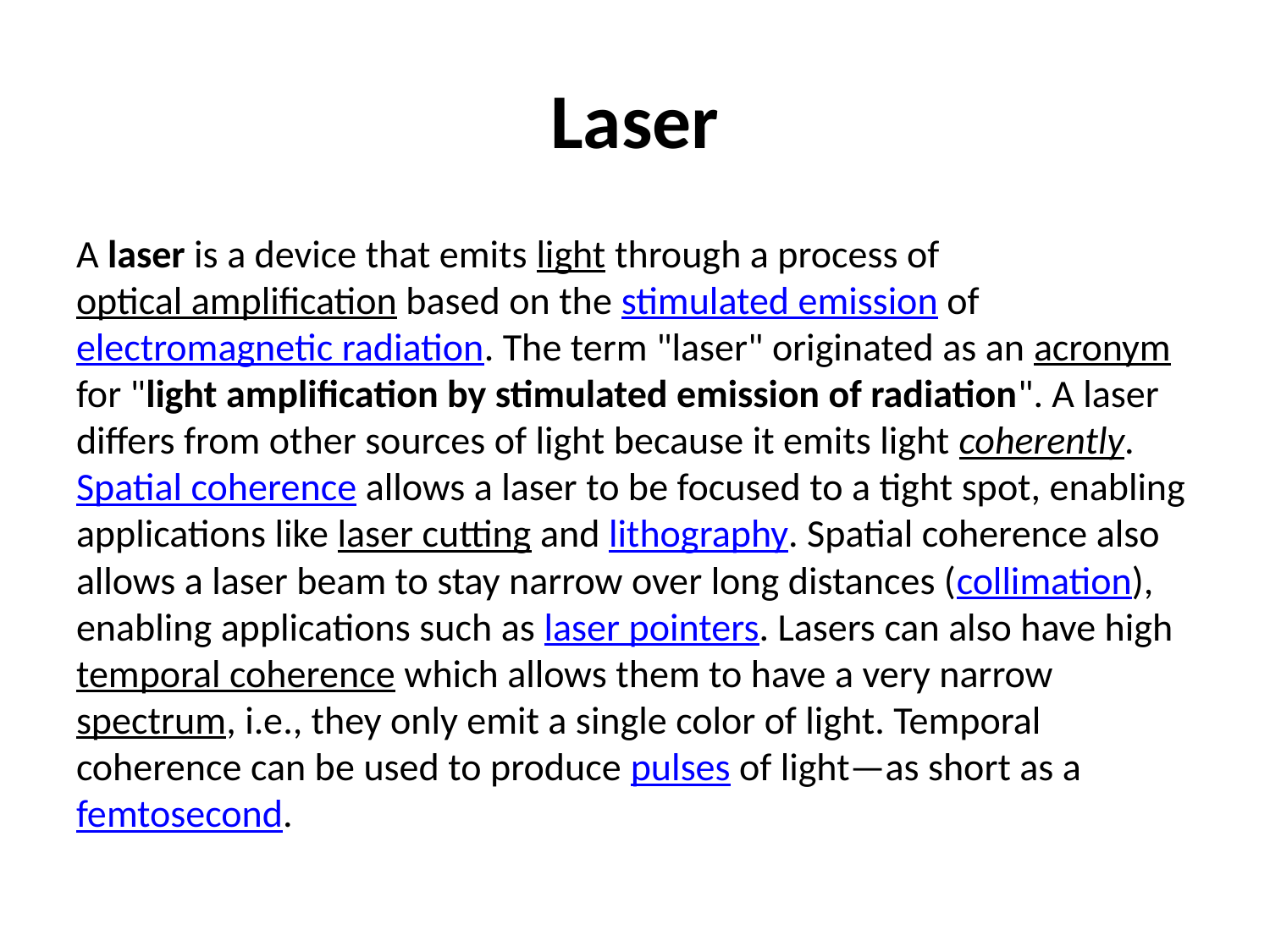

# Laser
A laser is a device that emits light through a process of optical amplification based on the stimulated emission of electromagnetic radiation. The term "laser" originated as an acronym for "light amplification by stimulated emission of radiation". A laser differs from other sources of light because it emits light coherently. Spatial coherence allows a laser to be focused to a tight spot, enabling applications like laser cutting and lithography. Spatial coherence also allows a laser beam to stay narrow over long distances (collimation), enabling applications such as laser pointers. Lasers can also have high temporal coherence which allows them to have a very narrow spectrum, i.e., they only emit a single color of light. Temporal coherence can be used to produce pulses of light—as short as a femtosecond.